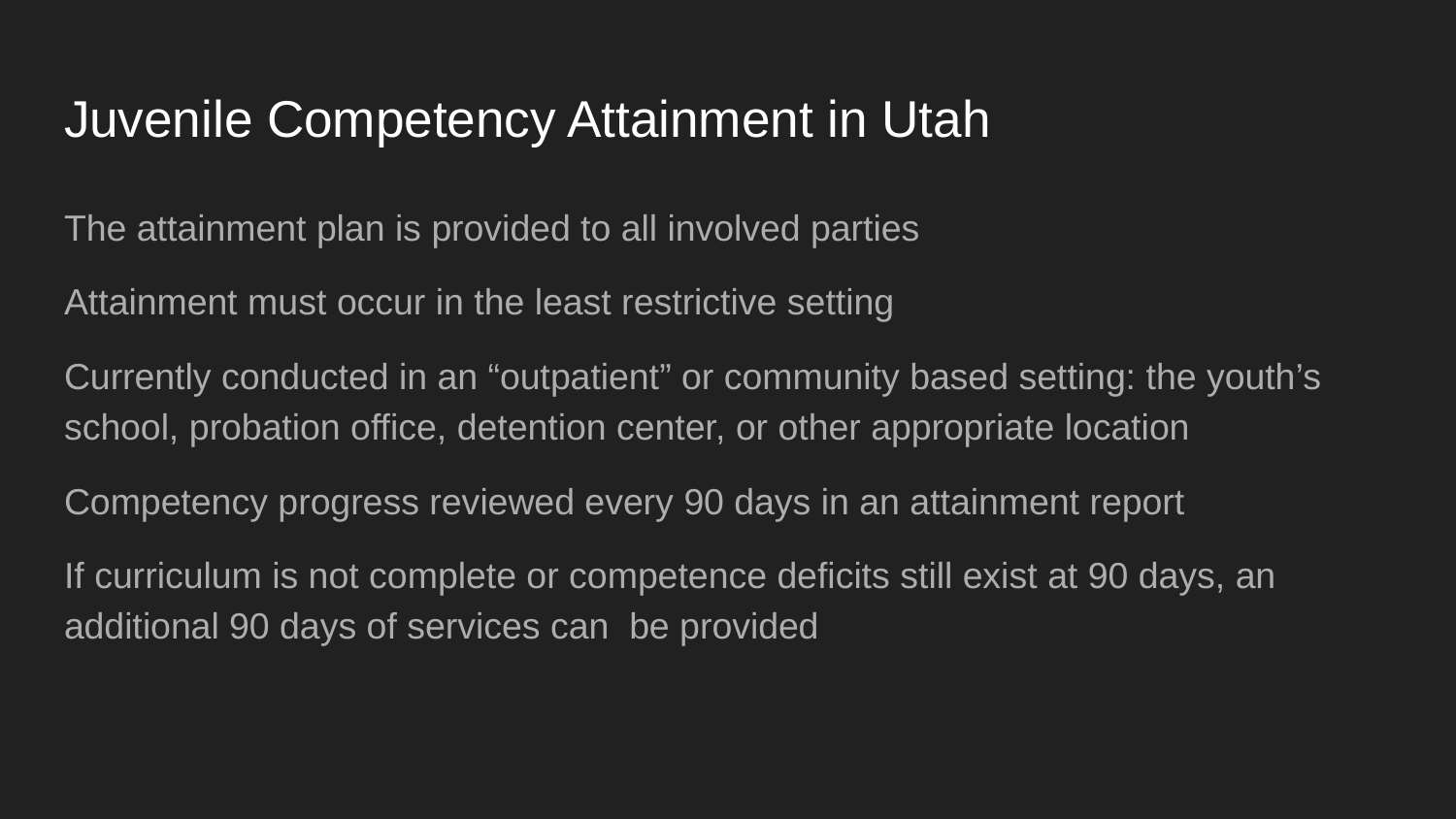

# Juvenile Competency Attainment in Utah
The attainment plan is provided to all involved parties
Attainment must occur in the least restrictive setting
Currently conducted in an “outpatient” or community based setting: the youth’s school, probation office, detention center, or other appropriate location
Competency progress reviewed every 90 days in an attainment report
If curriculum is not complete or competence deficits still exist at 90 days, an additional 90 days of services can  be provided